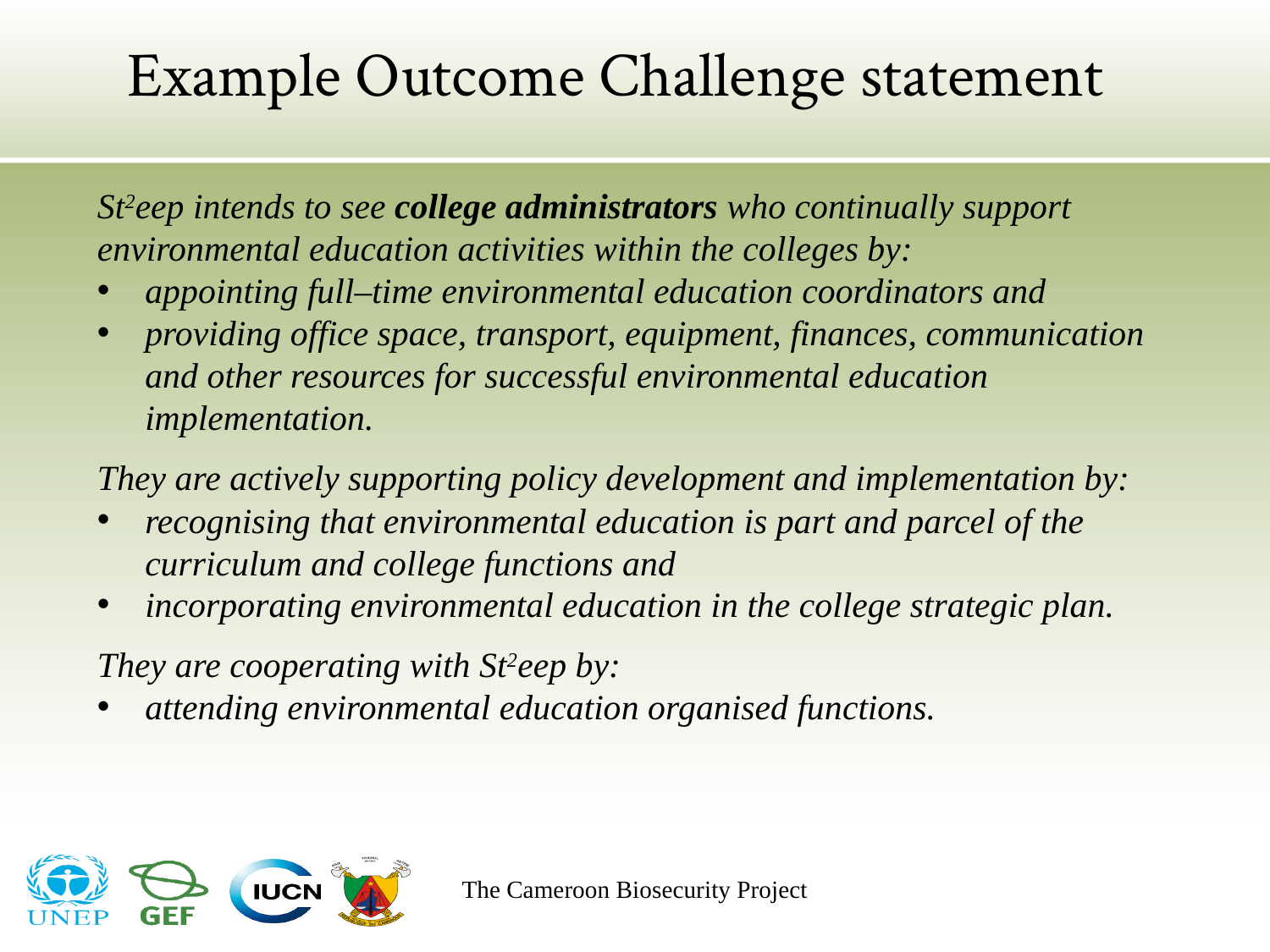

Example Outcome Challenge statement
St2eep intends to see college administrators who continually support environmental education activities within the colleges by:
appointing full–time environmental education coordinators and
providing office space, transport, equipment, finances, communication and other resources for successful environmental education implementation.
They are actively supporting policy development and implementation by:
recognising that environmental education is part and parcel of the curriculum and college functions and
incorporating environmental education in the college strategic plan.
They are cooperating with St2eep by:
attending environmental education organised functions.
The Cameroon Biosecurity Project